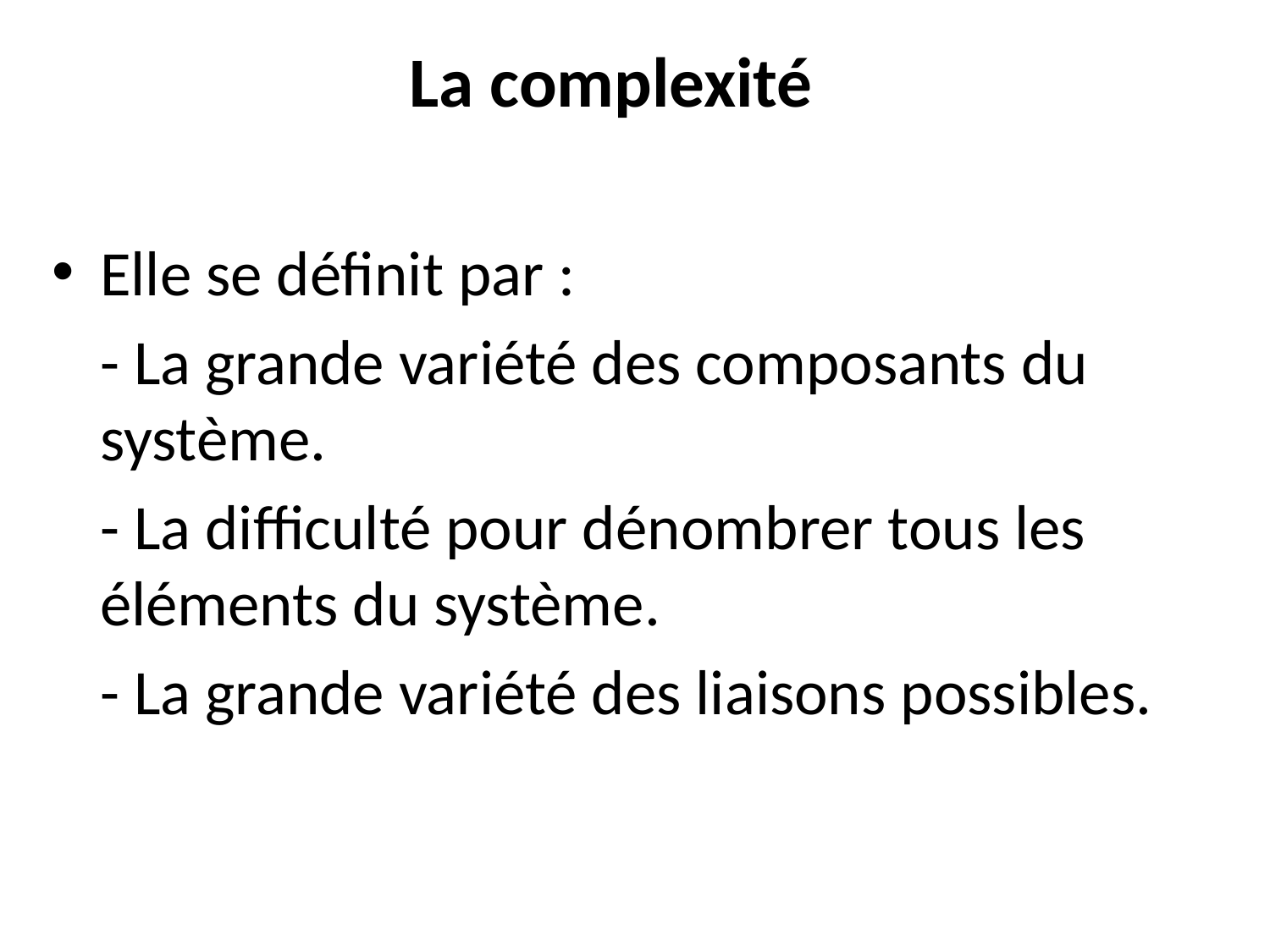

La complexité

Elle se définit par :
	- La grande variété des composants du système.
	- La difficulté pour dénombrer tous les éléments du système.
	- La grande variété des liaisons possibles.